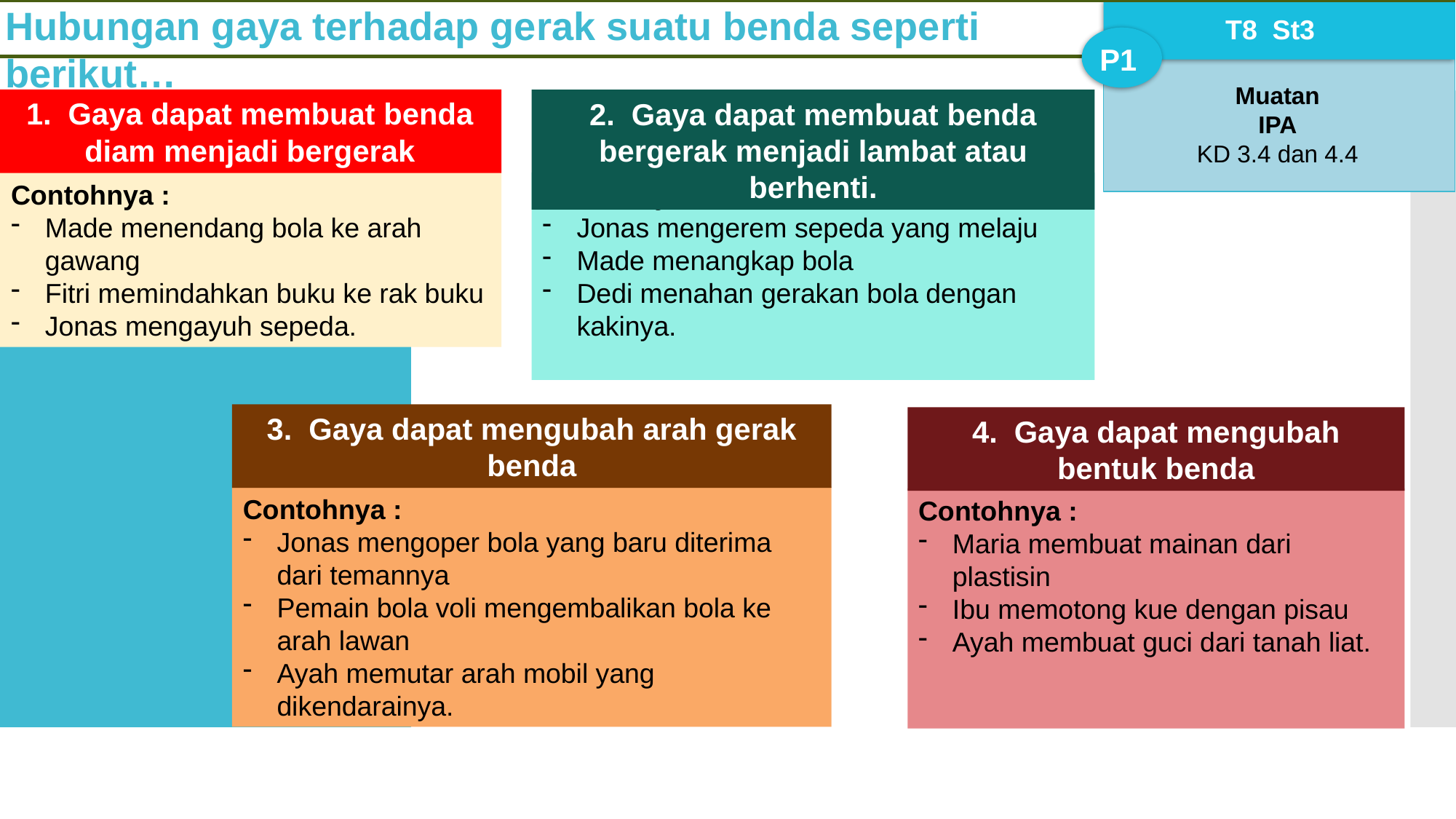

Hubungan gaya terhadap gerak suatu benda seperti berikut…

T8  St3

Muatan
IPA
KD 3.4 dan 4.4
P1
1.  Gaya dapat membuat benda diam menjadi bergerak
2.  Gaya dapat membuat benda bergerak menjadi lambat atau berhenti.
Contohnya :
Made menendang bola ke arah gawang
Fitri memindahkan buku ke rak buku
Jonas mengayuh sepeda.
Contohnya :
Jonas mengerem sepeda yang melaju
Made menangkap bola
Dedi menahan gerakan bola dengan kakinya.

3.  Gaya dapat mengubah arah gerak benda
4.  Gaya dapat mengubah bentuk benda
Contohnya :
Jonas mengoper bola yang baru diterima dari temannya
Pemain bola voli mengembalikan bola ke arah lawan
Ayah memutar arah mobil yang dikendarainya.
Contohnya :
Maria membuat mainan dari plastisin
Ibu memotong kue dengan pisau
Ayah membuat guci dari tanah liat.